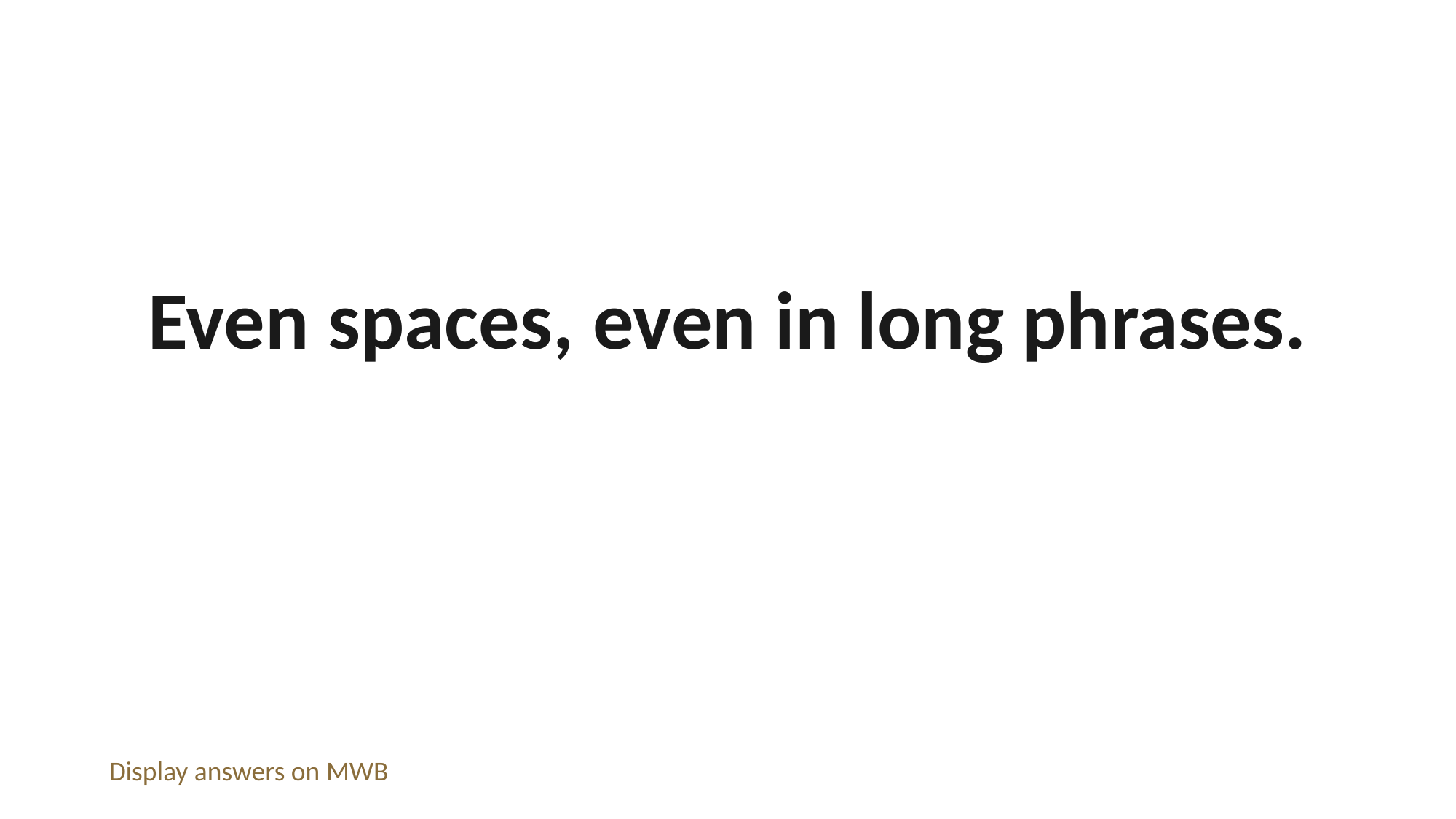

Even spaces, even in long phrases.
Display answers on MWB